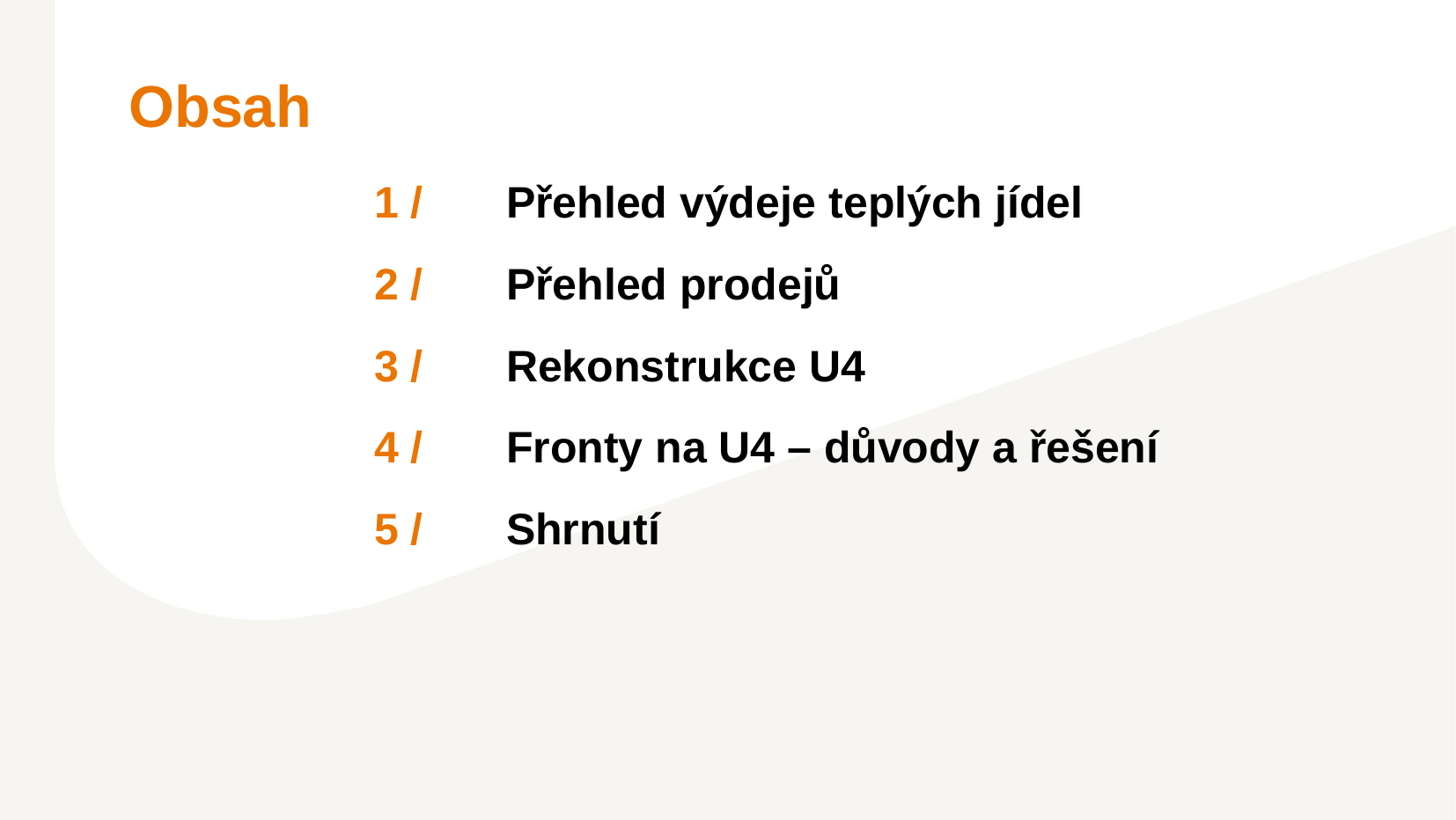

Obsah
1 /	Přehled výdeje teplých jídel
2 /	Přehled prodejů
3 /	Rekonstrukce U4
4 /	Fronty na U4 – důvody a řešení
5 /	Shrnutí